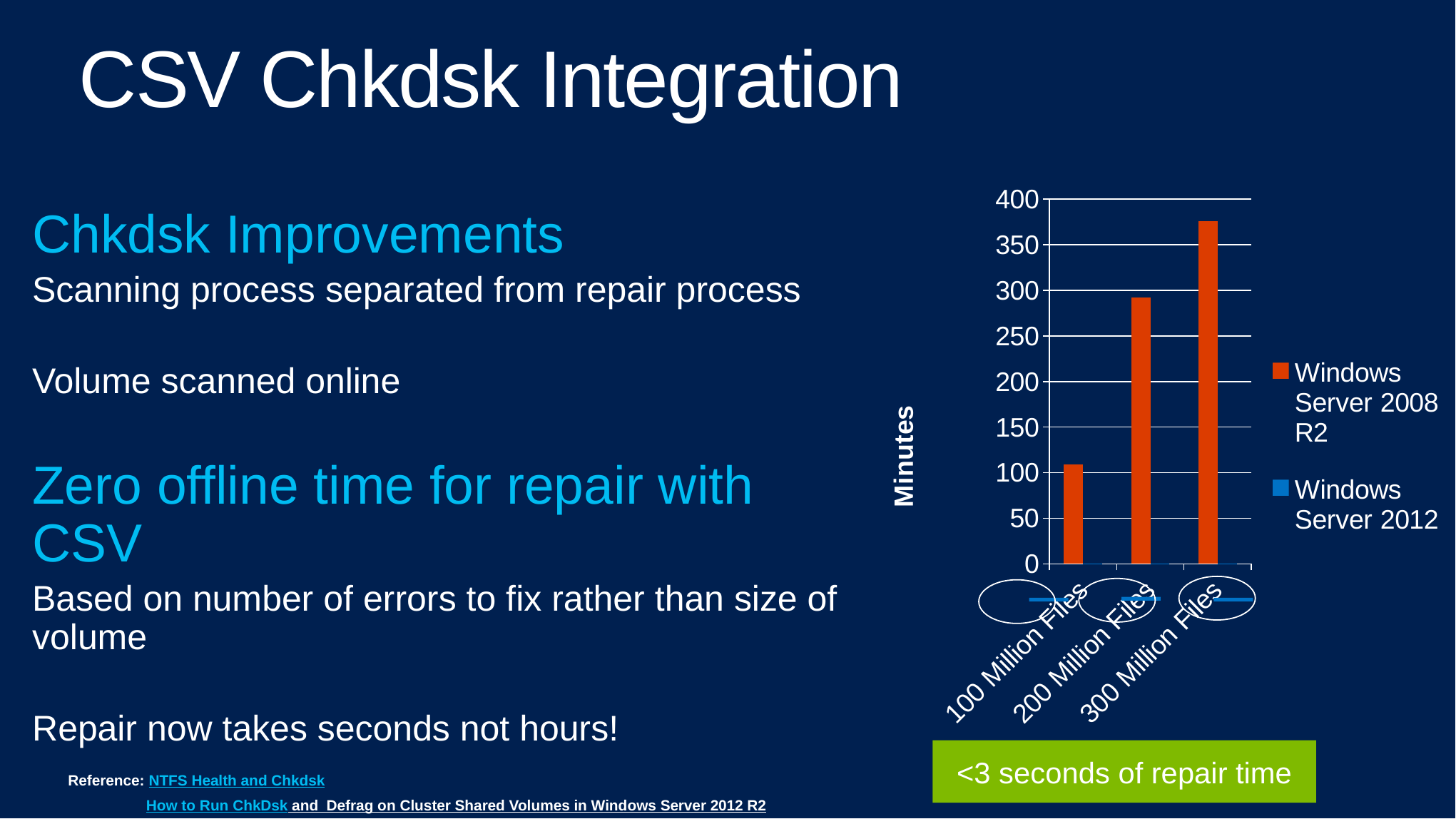

# CSV Chkdsk Integration

### Chart

| Category | Windows Server 2008 R2 | Windows Server 2012 |
|---|---|---|
| 100 Million Files | 109.0 | 0.13 |
| 200 Million Files | 292.0 | 0.13 |
| 300 Million Files | 376.0 | 0.13 |
Chkdsk Improvements
Scanning process separated from repair process

Volume scanned online

Zero offline time for repair with CSV
Based on number of errors to fix rather than size of volume

Repair now takes seconds not hours!

<3 seconds of repair time
Reference: NTFS Health and Chkdsk
                   How to Run ChkDsk and  Defrag on Cluster Shared Volumes in Windows Server 2012 R2